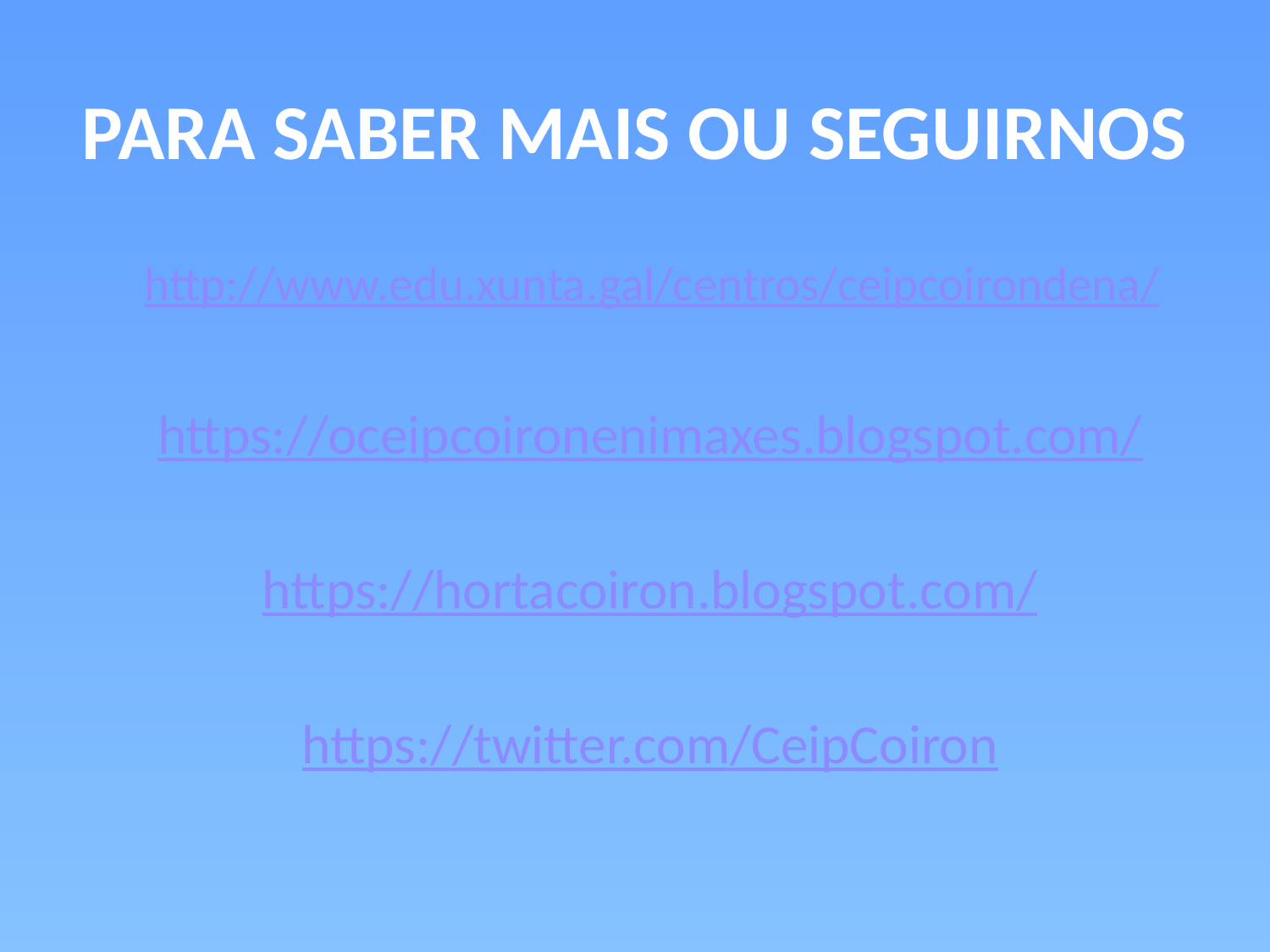

# PARA SABER MAIS OU SEGUIRNOS
http://www.edu.xunta.gal/centros/ceipcoirondena/

https://oceipcoironenimaxes.blogspot.com/

https://hortacoiron.blogspot.com/

https://twitter.com/CeipCoiron